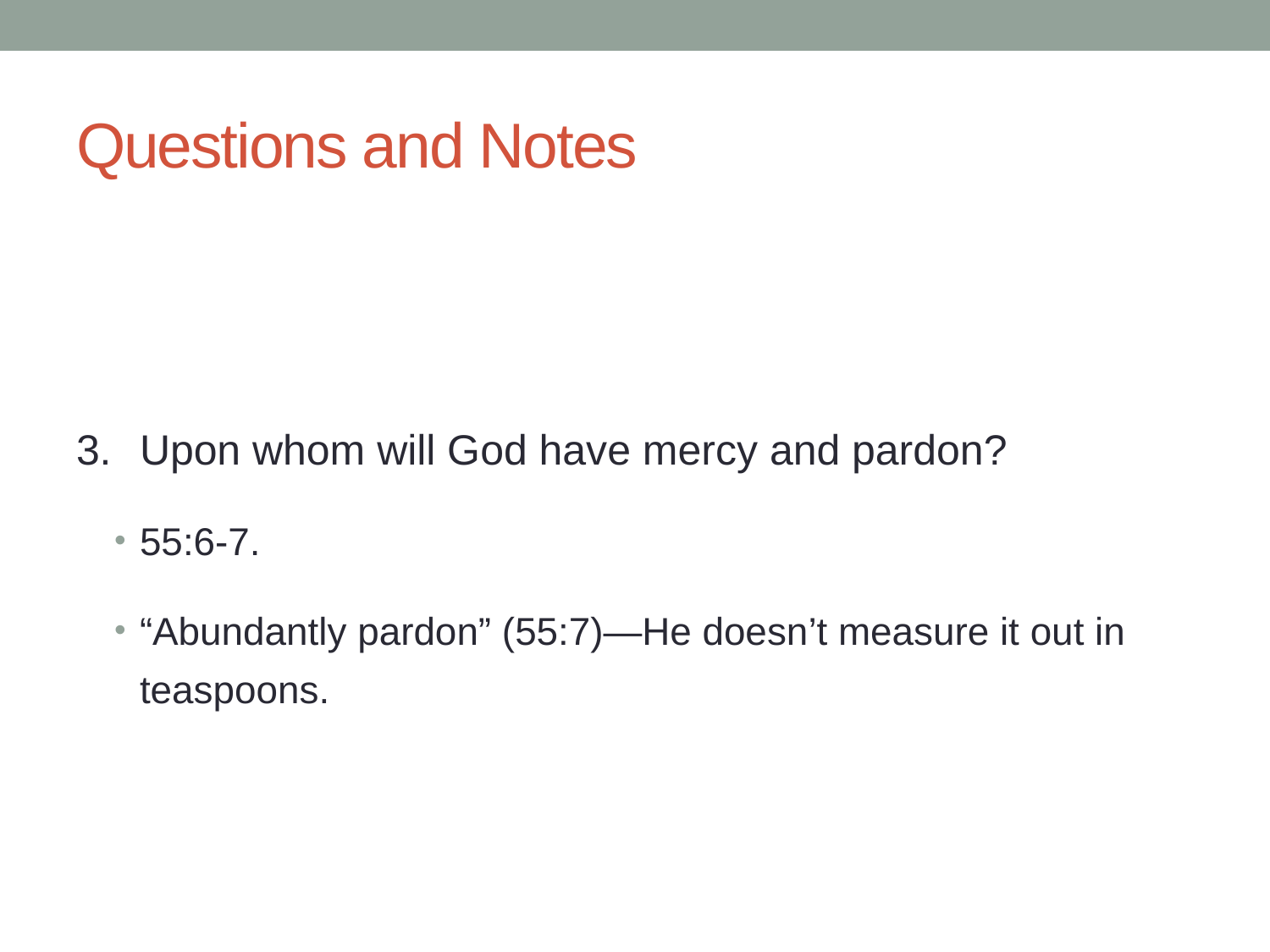

# Questions and Notes
Upon whom will God have mercy and pardon?
55:6-7.
“Abundantly pardon” (55:7)—He doesn’t measure it out in teaspoons.